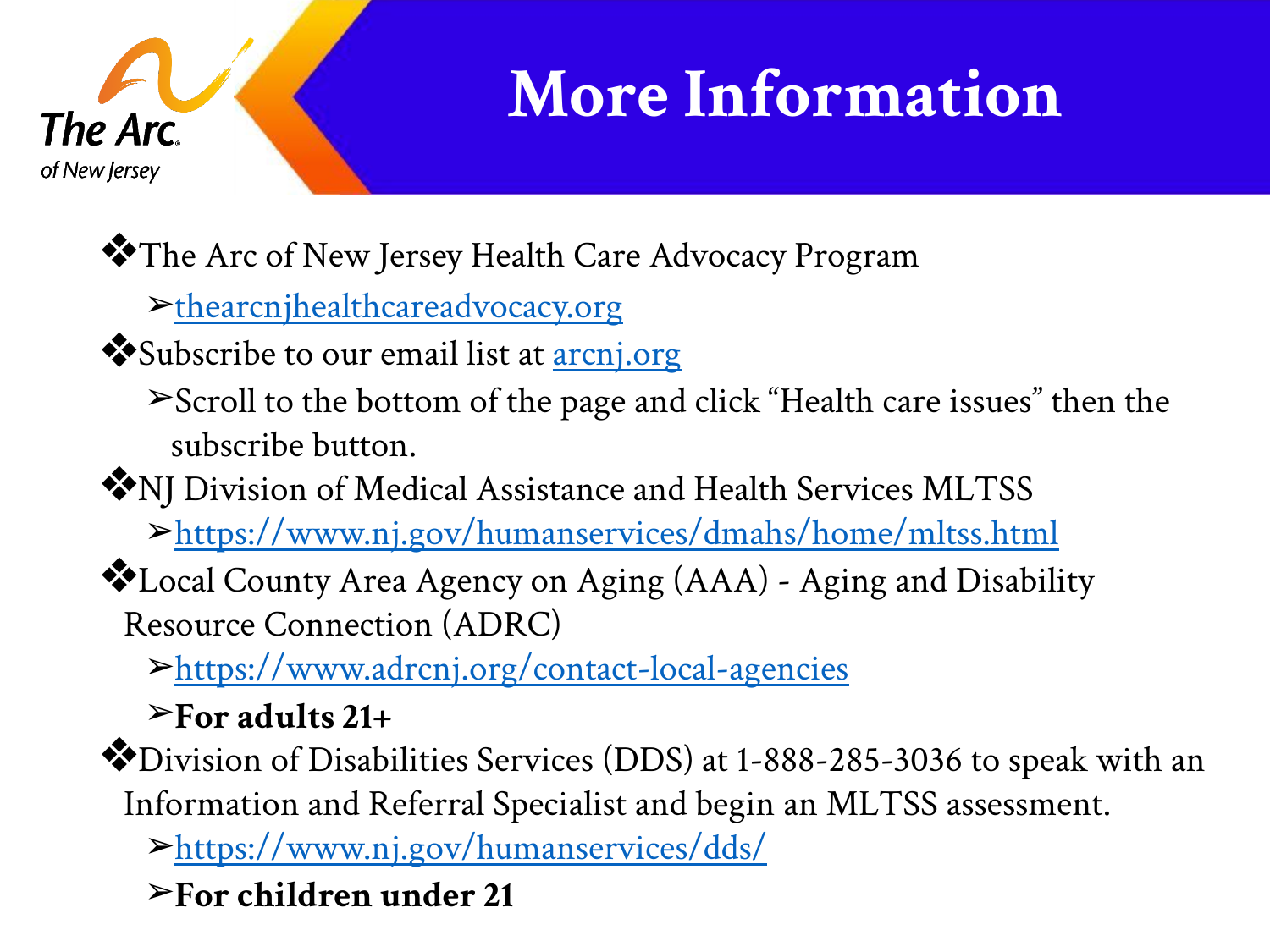

# More Information
The Arc of New Jersey Health Care Advocacy Program
thearcnjhealthcareadvocacy.org
Subscribe to our email list at arcnj.org
Scroll to the bottom of the page and click “Health care issues” then the subscribe button.
NJ Division of Medical Assistance and Health Services MLTSS
https://www.nj.gov/humanservices/dmahs/home/mltss.html
Local County Area Agency on Aging (AAA) - Aging and Disability Resource Connection (ADRC)
https://www.adrcnj.org/contact-local-agencies
For adults 21+
Division of Disabilities Services (DDS) at 1-888-285-3036 to speak with an Information and Referral Specialist and begin an MLTSS assessment.
https://www.nj.gov/humanservices/dds/
For children under 21